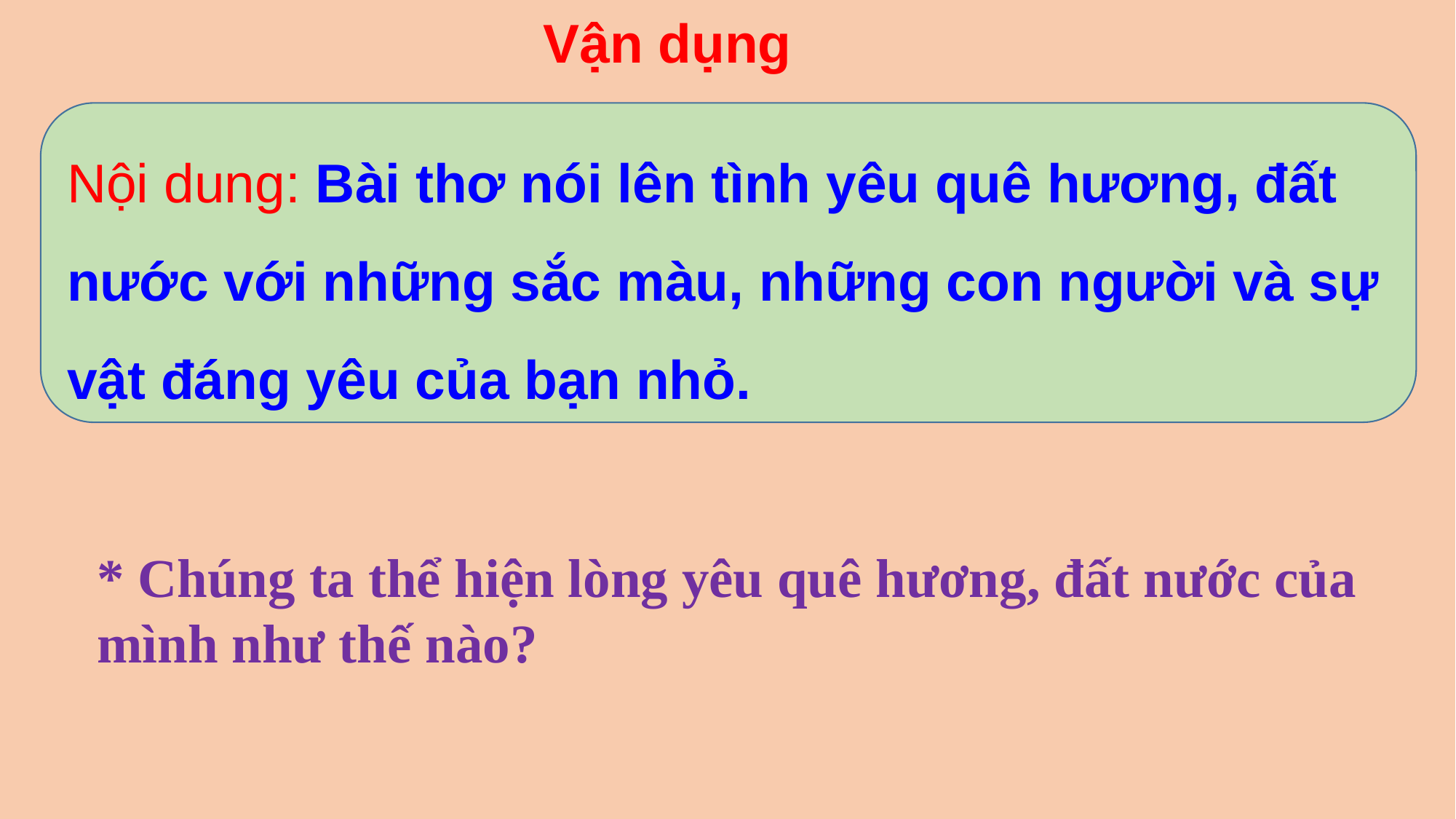

Vận dụng
Nội dung: Bài thơ nói lên tình yêu quê hương, đất nước với những sắc màu, những con người và sự vật đáng yêu của bạn nhỏ.
- Bài thơ nói lên điều gì của bạn nhỏ với quê hương, đất nước?
* Chúng ta thể hiện lòng yêu quê hương, đất nước của mình như thế nào?